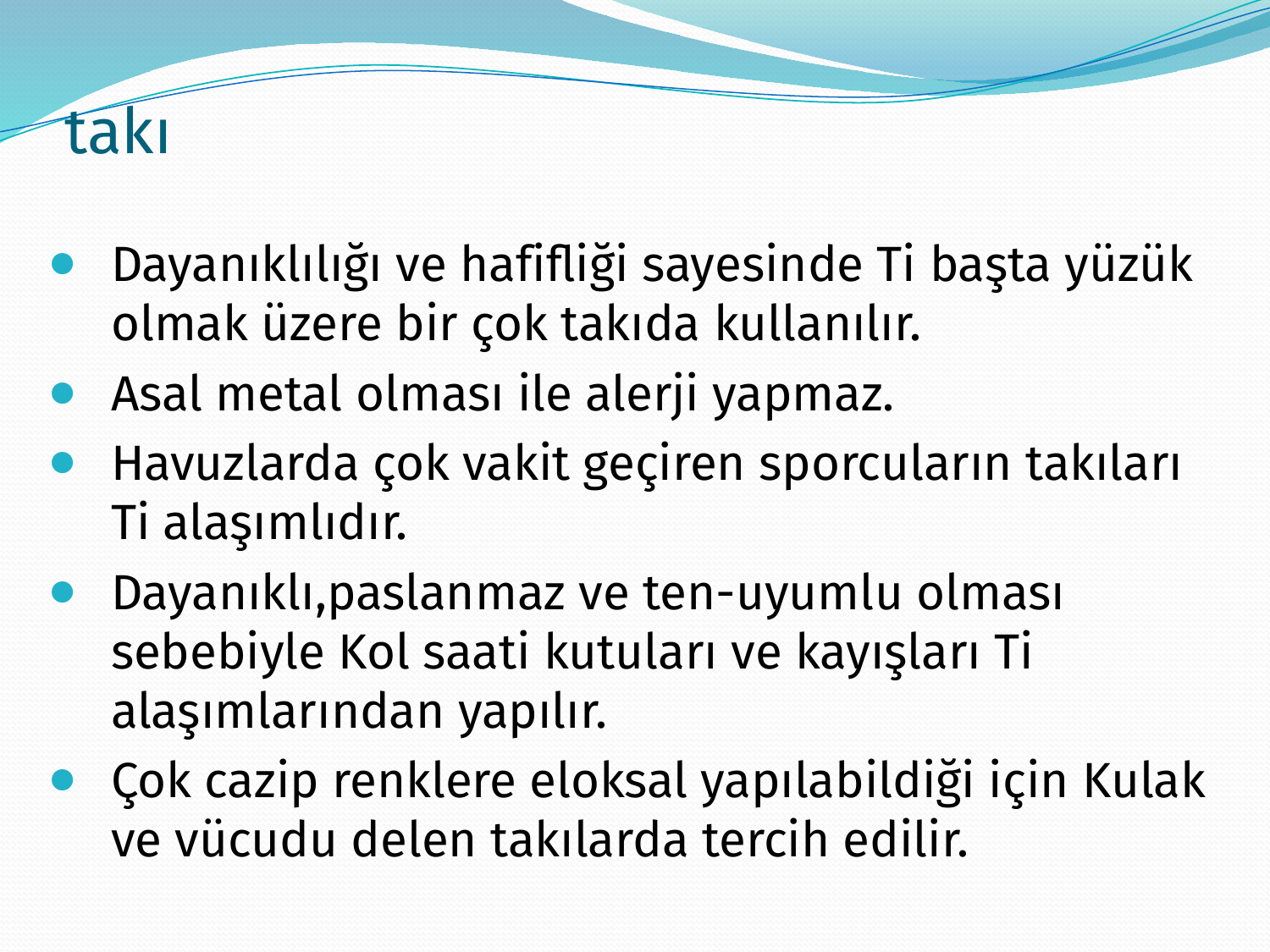

# takı
Dayanıklılığı ve hafifliği sayesinde Ti başta yüzük olmak üzere bir çok takıda kullanılır.
Asal metal olması ile alerji yapmaz.
Havuzlarda çok vakit geçiren sporcuların takıları Ti alaşımlıdır.
Dayanıklı,paslanmaz ve ten-uyumlu olması sebebiyle Kol saati kutuları ve kayışları Ti alaşımlarından yapılır.
Çok cazip renklere eloksal yapılabildiği için Kulak ve vücudu delen takılarda tercih edilir.